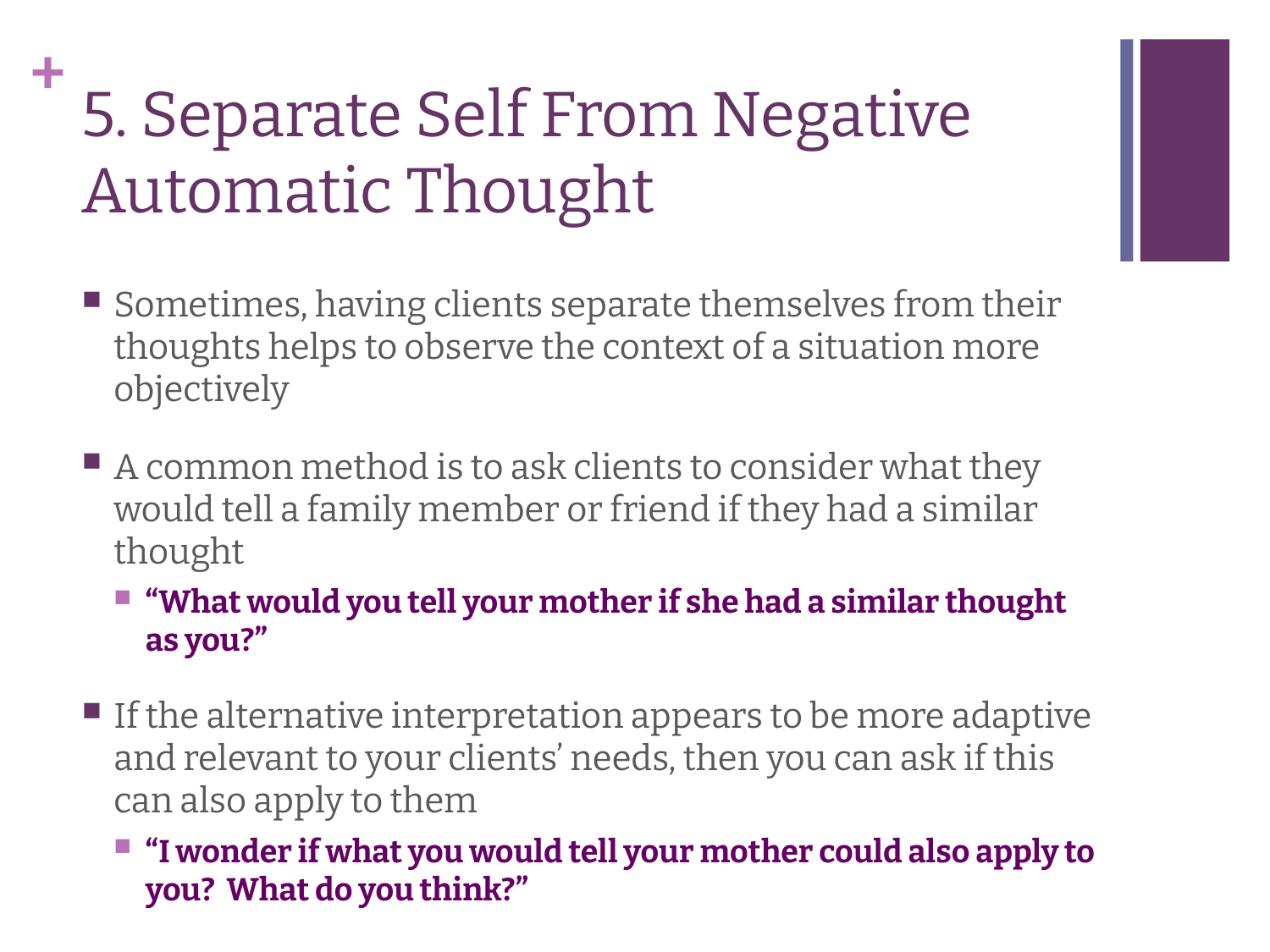

# 5. Separate Self From Negative Automatic Thought
Sometimes, having clients separate themselves from their thoughts helps to observe the context of a situation more objectively
A common method is to ask clients to consider what they would tell a family member or friend if they had a similar thought
“What would you tell your mother if she had a similar thought as you?”
If the alternative interpretation appears to be more adaptive and relevant to your clients’ needs, then you can ask if this can also apply to them
“I wonder if what you would tell your mother could also apply to you?  What do you think?”